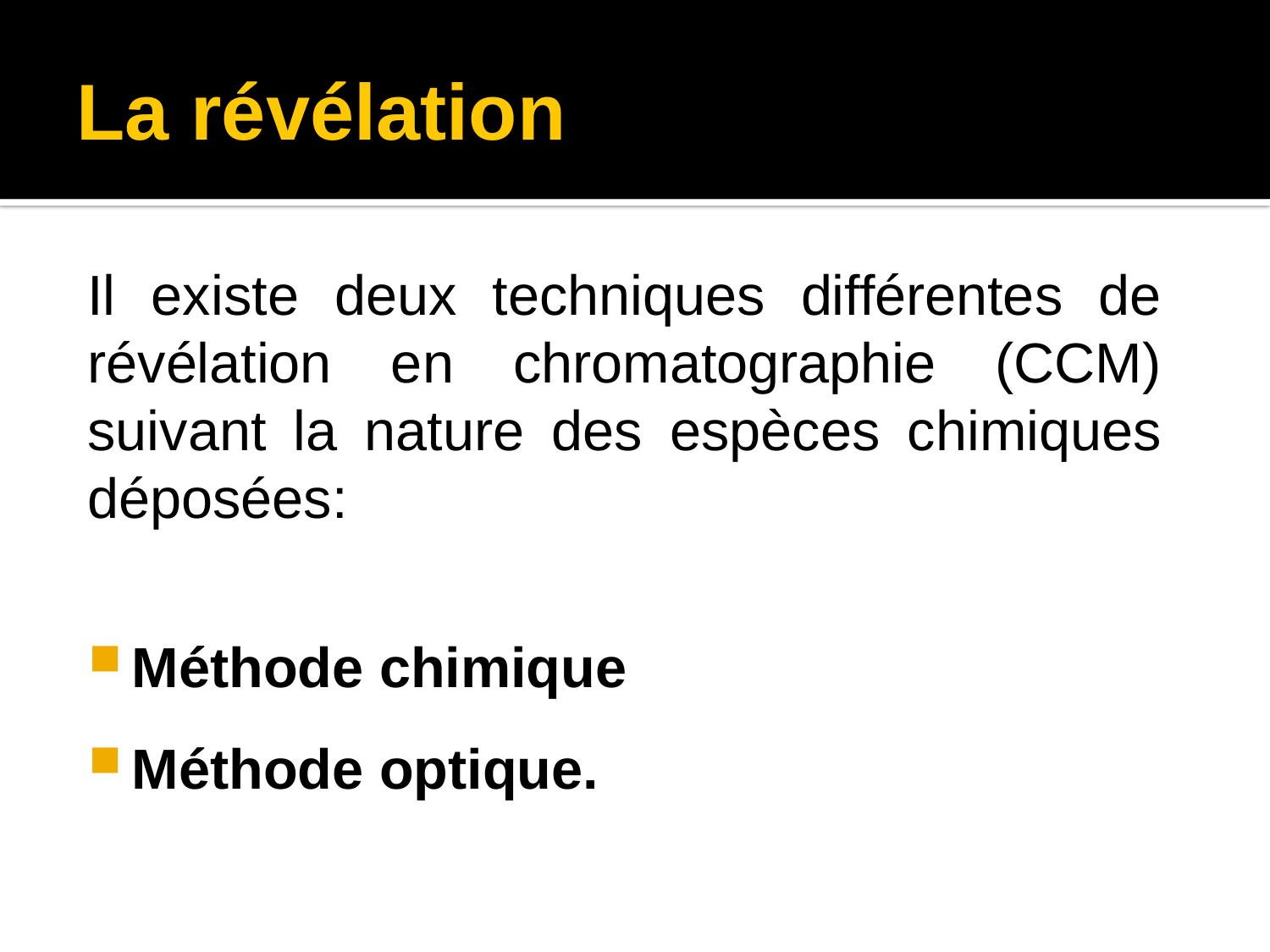

# La révélation
Il existe deux techniques différentes de révélation en chromatographie (CCM) suivant la nature des espèces chimiques déposées:

Méthode chimique
Méthode optique.